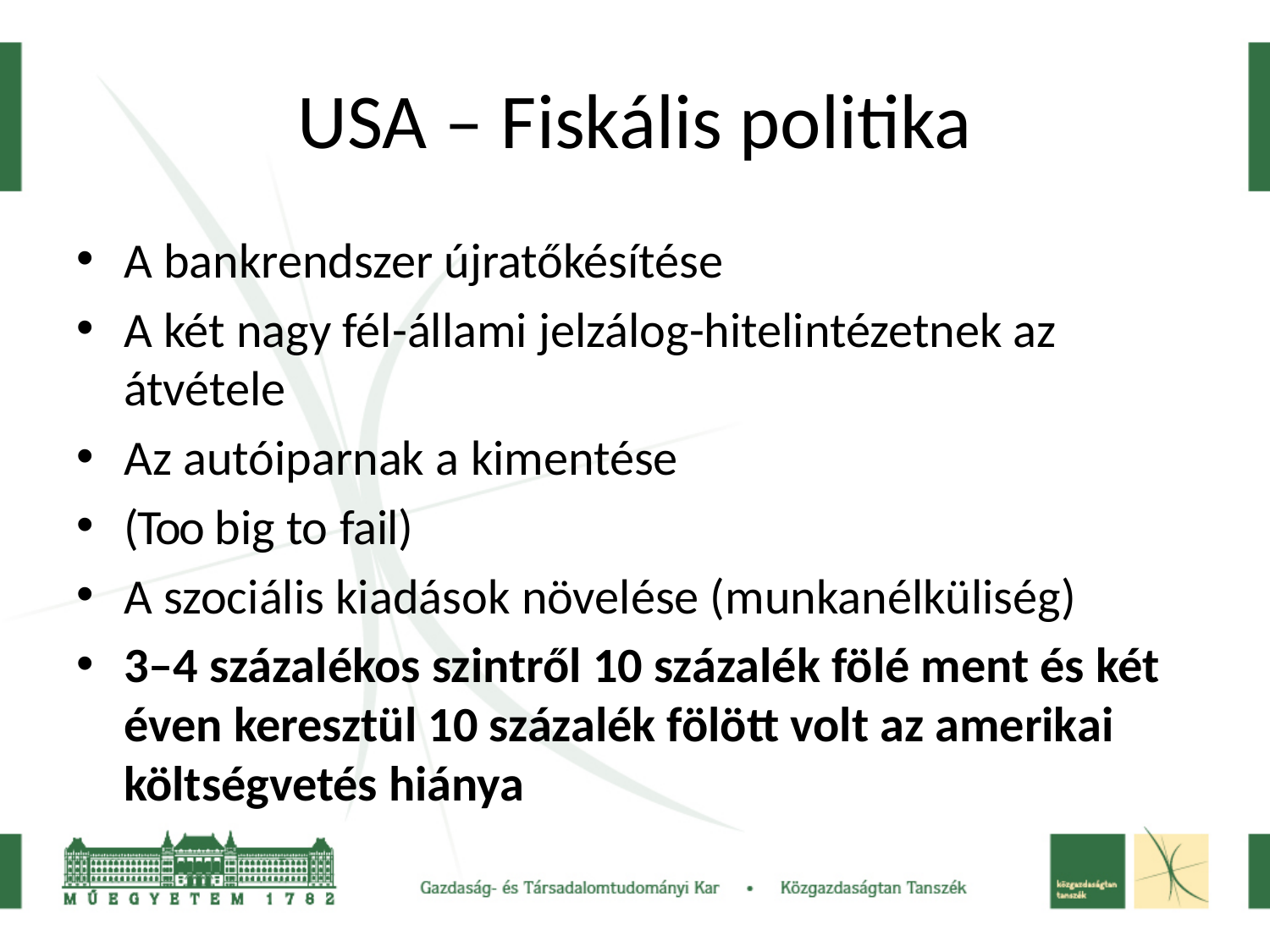

# USA – Fiskális politika
A bankrendszer újratőkésítése
A két nagy fél-állami jelzálog-hitelintézetnek az átvétele
Az autóiparnak a kimentése
(Too big to fail)
A szociális kiadások növelése (munkanélküliség)
3–4 százalékos szintről 10 százalék fölé ment és két éven keresztül 10 százalék fölött volt az amerikai költségvetés hiánya